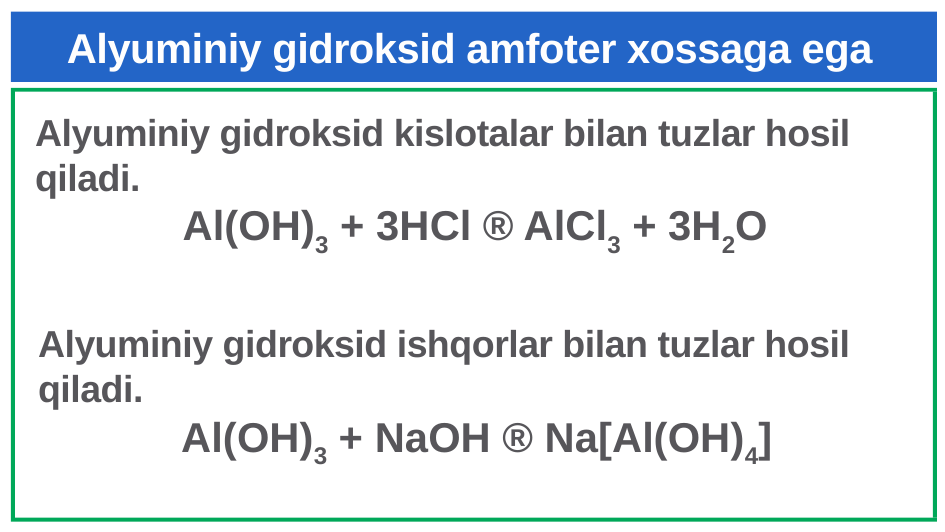

# Alyuminiy gidroksid amfoter xossaga ega
Alyuminiy gidroksid kislotalar bilan tuzlar hosil qiladi.
Al(OH)3 + 3HCl ® AlCl3 + 3H2O
Alyuminiy gidroksid ishqorlar bilan tuzlar hosil qiladi.
Al(OH)3 + NaOH ® Na[Al(OH)4]